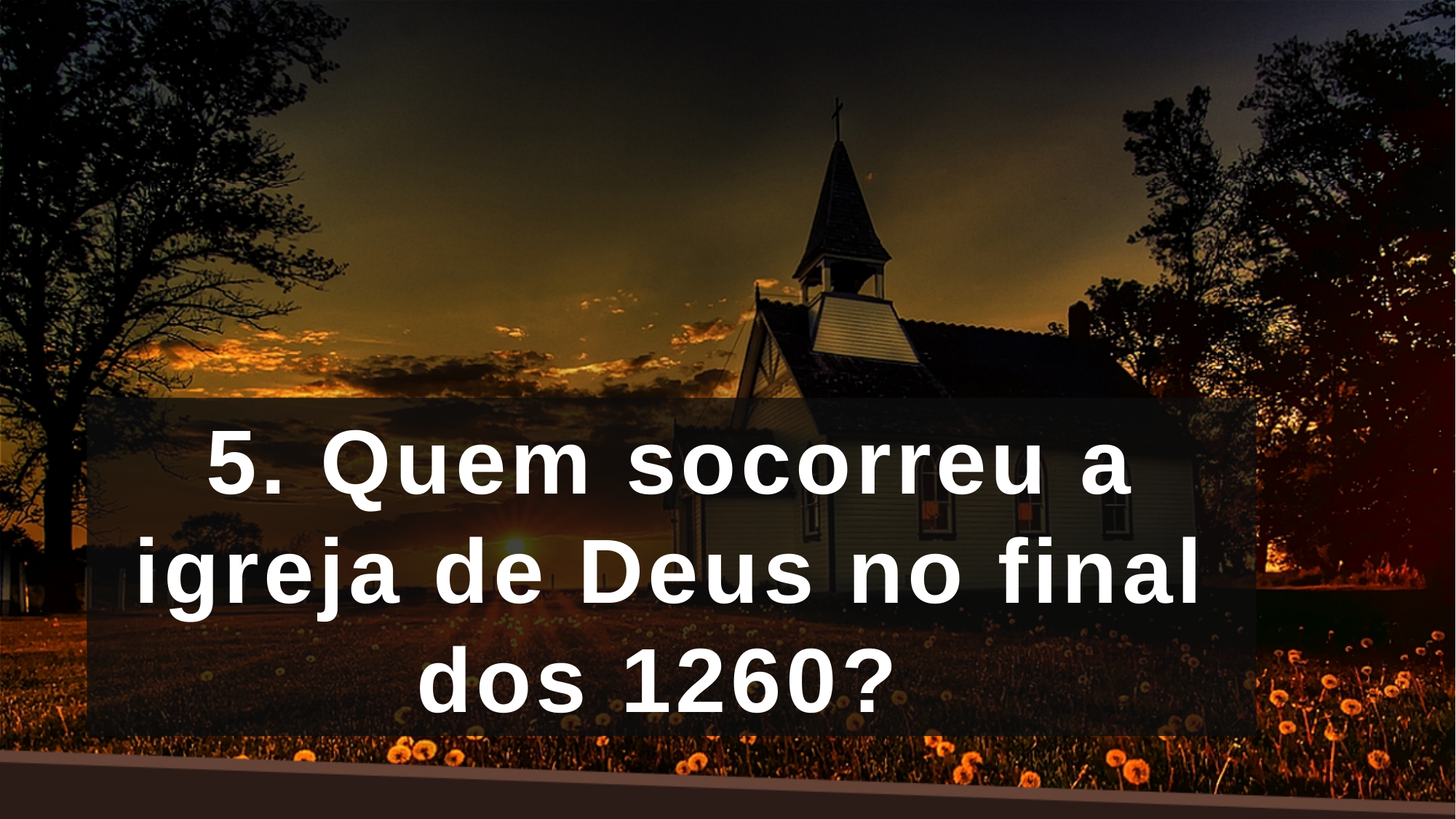

5. Quem socorreu a igreja de Deus no final dos 1260?